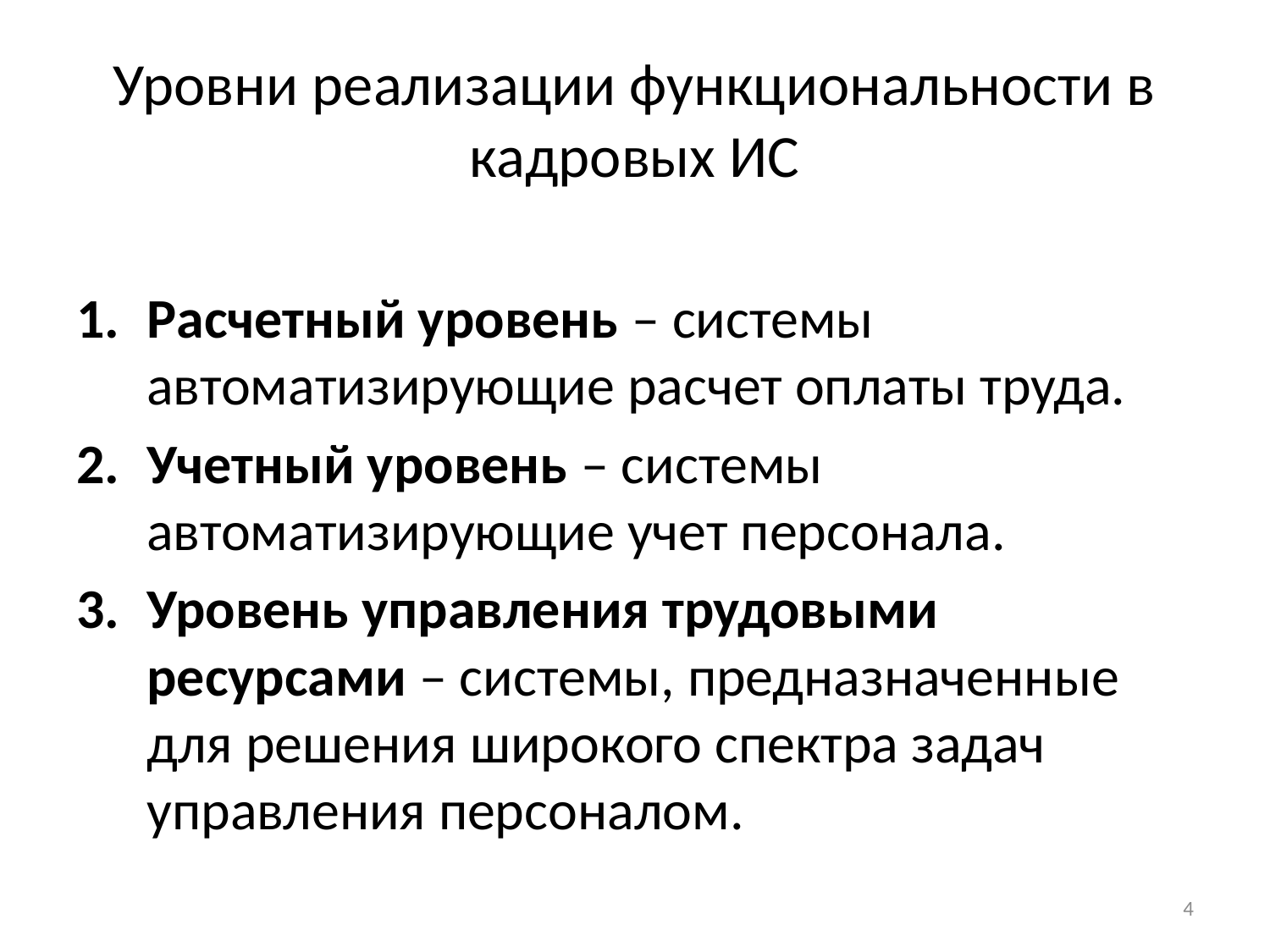

# Уровни реализации функциональности в кадровых ИС
Расчетный уровень – системы автоматизирующие расчет оплаты труда.
Учетный уровень – системы автоматизирующие учет персонала.
Уровень управления трудовыми ресурсами – системы, предназначенные для решения широкого спектра задач управления персоналом.

4